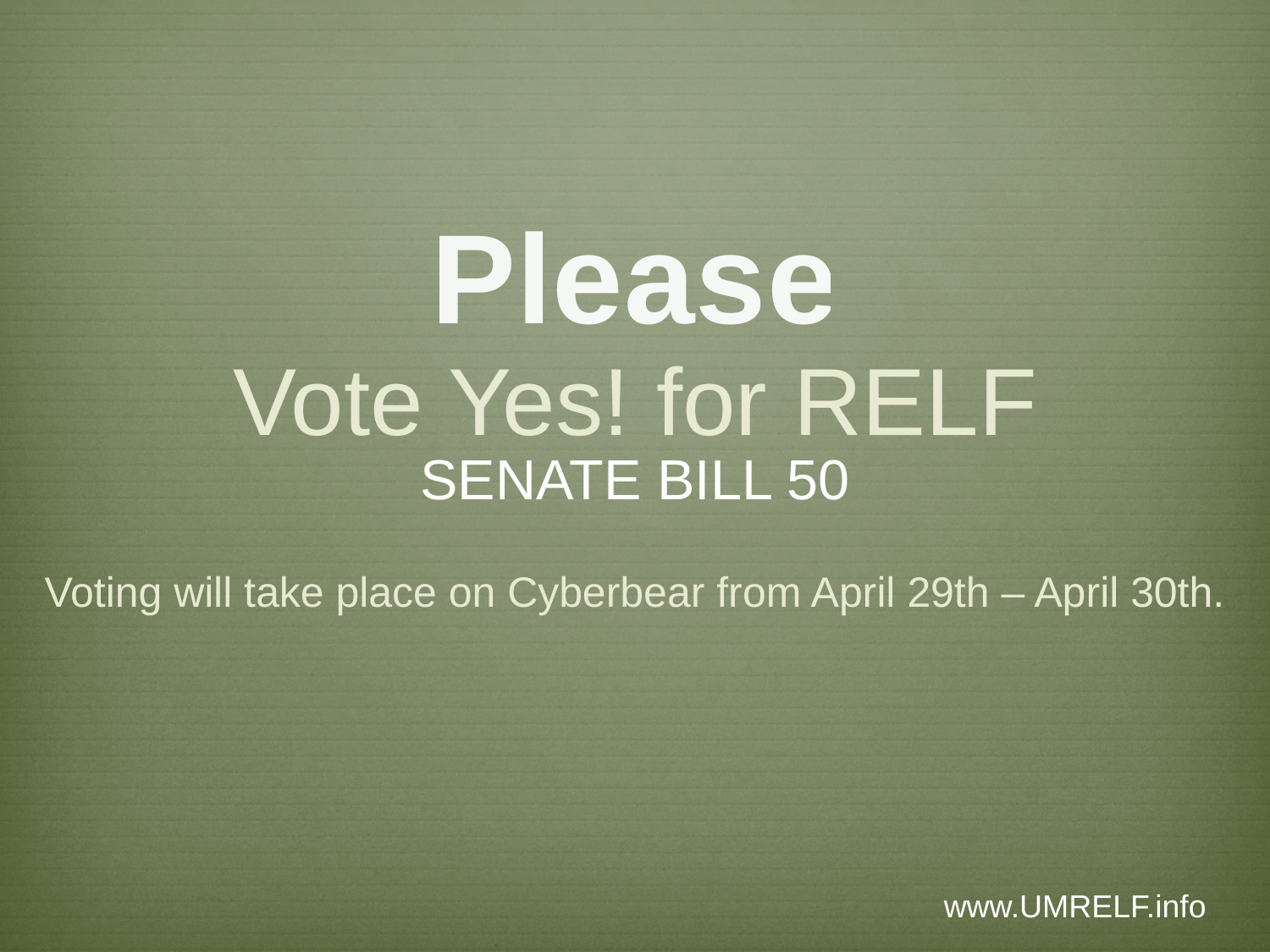

Please
# Vote Yes! for RELF
SENATE BILL 50
Voting will take place on Cyberbear from April 29th – April 30th.

www.UMRELF.info